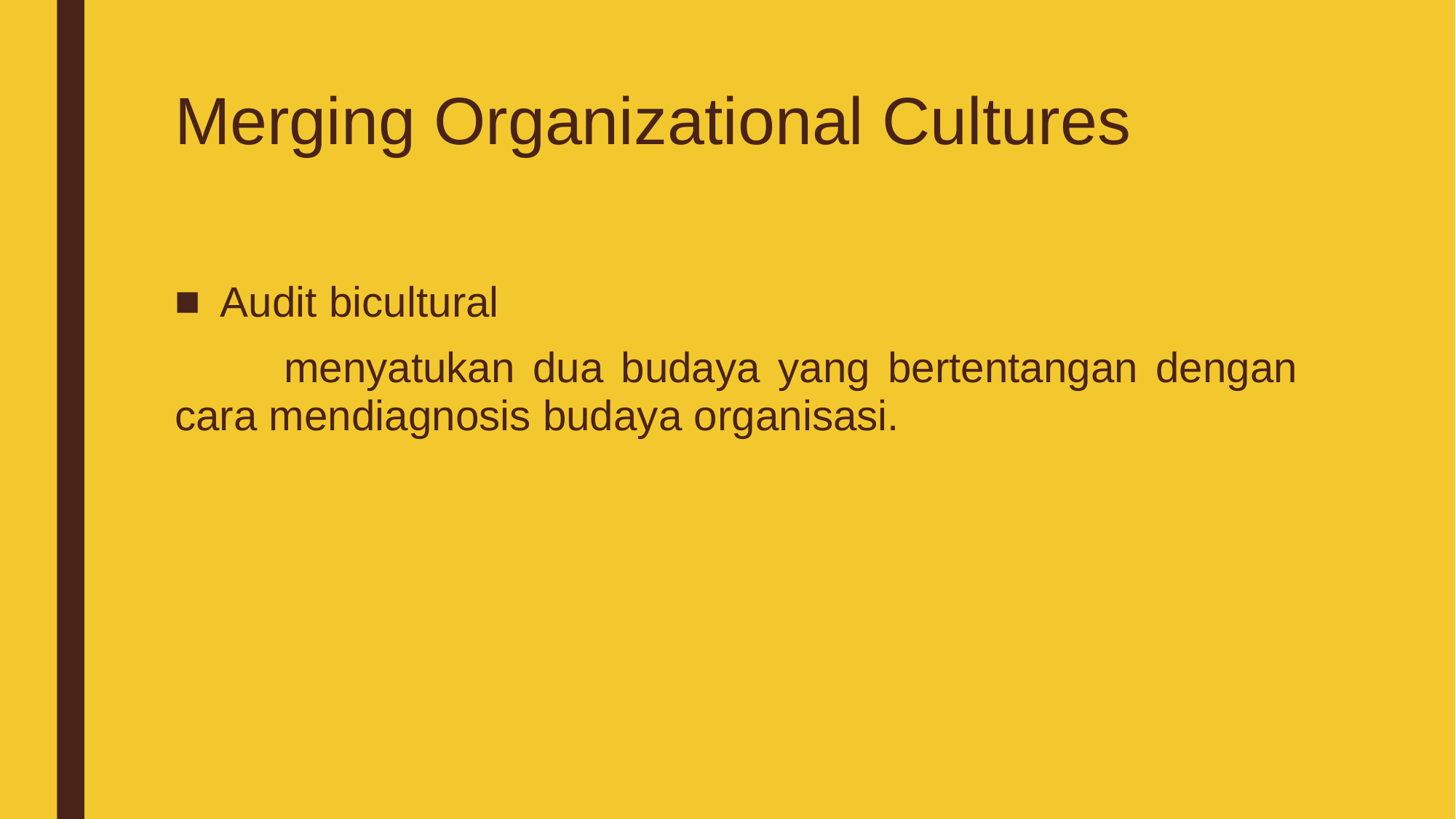

# Merging Organizational Cultures
Audit bicultural
	menyatukan dua budaya yang bertentangan dengan cara mendiagnosis budaya organisasi.